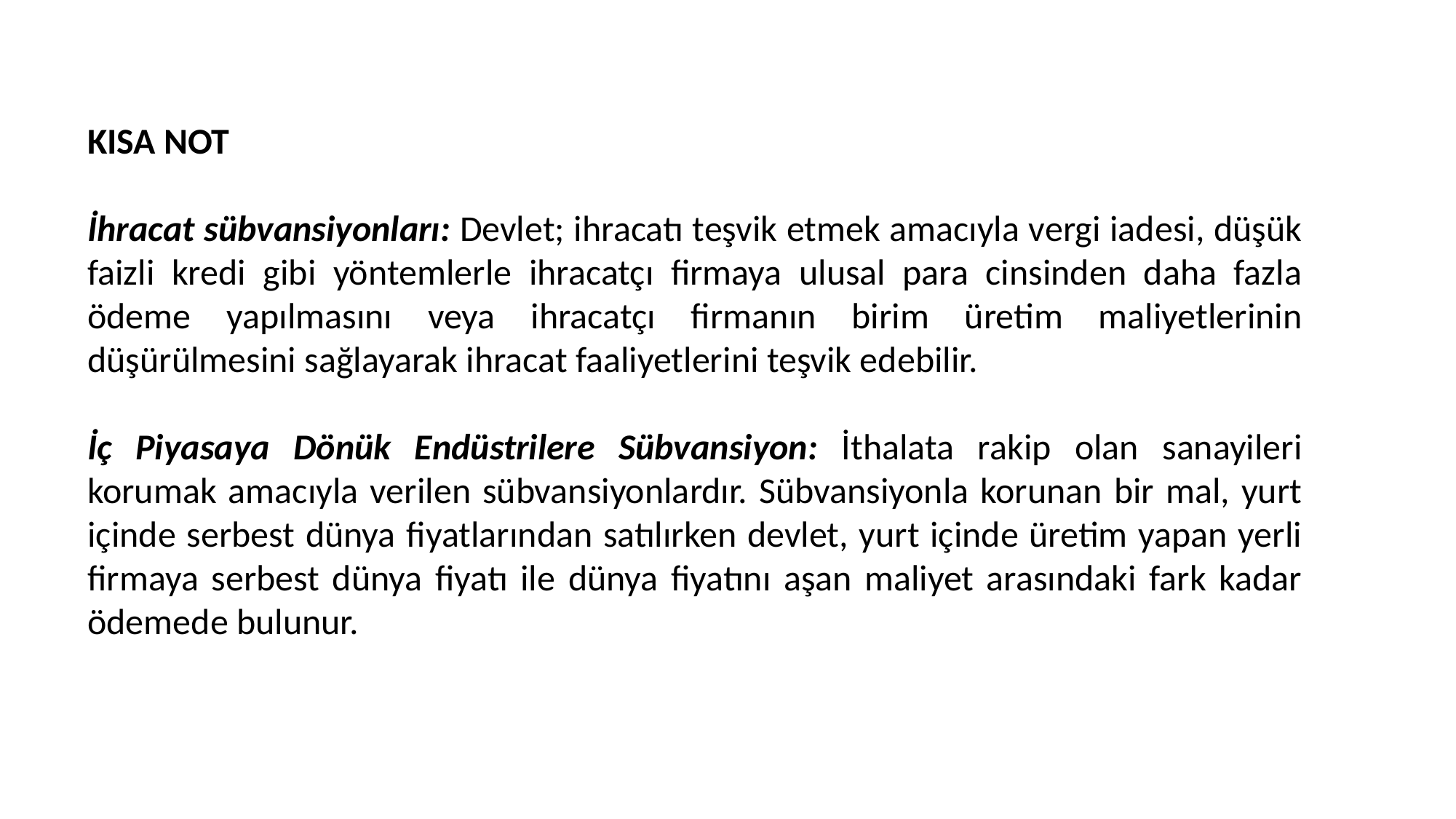

KISA NOT

İhracat sübvansiyonları: Devlet; ihracatı teşvik etmek amacıyla vergi iadesi, düşük faizli kredi gibi yöntemlerle ihracatçı firmaya ulusal para cinsinden daha fazla ödeme yapılmasını veya ihracatçı firmanın birim üretim maliyetlerinin düşürülmesini sağlayarak ihracat faaliyetlerini teşvik edebilir.

İç Piyasaya Dönük Endüstrilere Sübvansiyon: İthalata rakip olan sanayileri korumak amacıyla verilen sübvansiyonlardır. Sübvansiyonla korunan bir mal, yurt içinde serbest dünya fiyatlarından satılırken devlet, yurt içinde üretim yapan yerli firmaya serbest dünya fiyatı ile dünya fiyatını aşan maliyet arasındaki fark kadar ödemede bulunur.